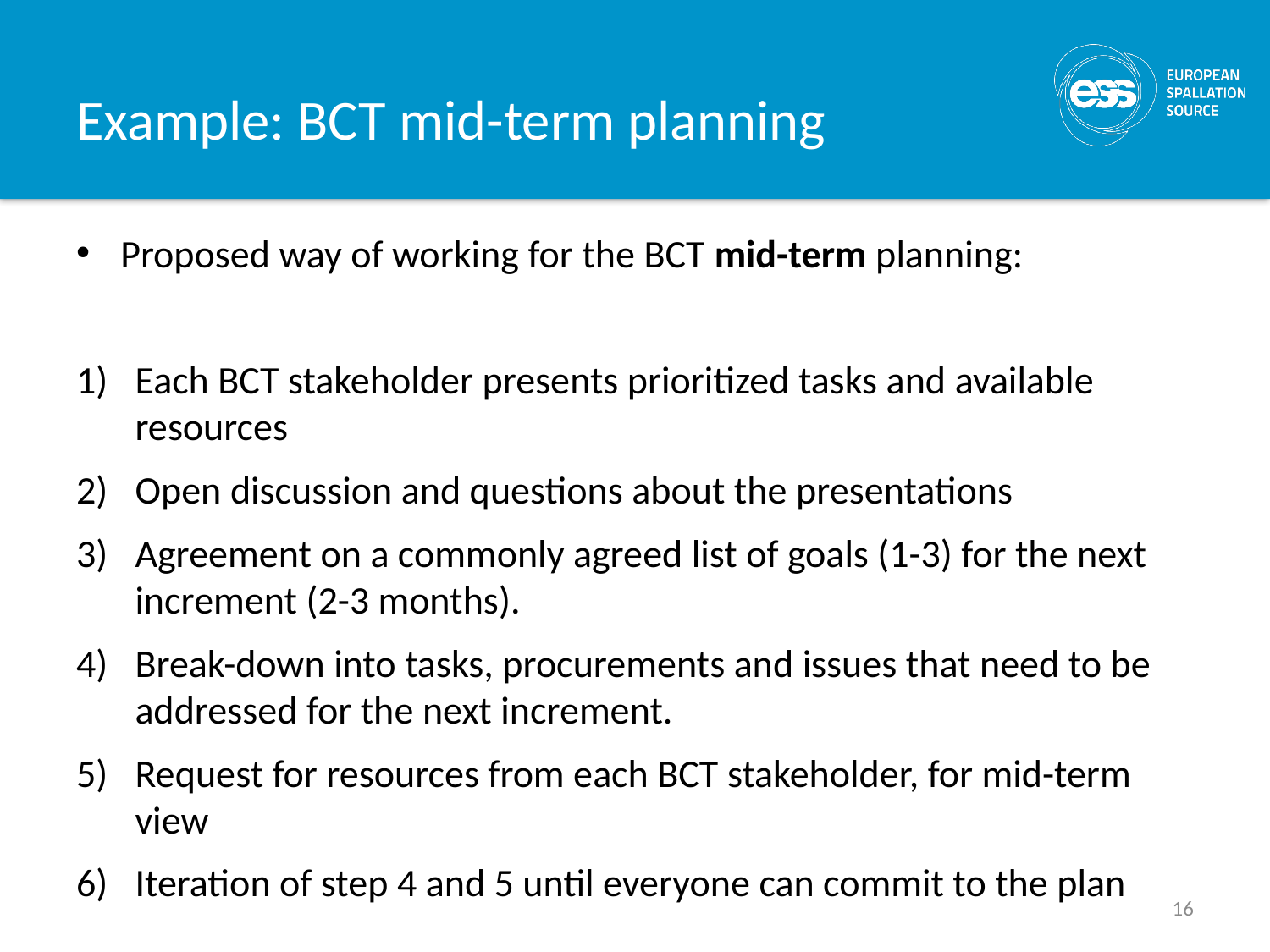

# Example: BCT mid-term planning
Proposed way of working for the BCT mid-term planning:

Each BCT stakeholder presents prioritized tasks and available resources
Open discussion and questions about the presentations
Agreement on a commonly agreed list of goals (1-3) for the next increment (2-3 months).
Break-down into tasks, procurements and issues that need to be addressed for the next increment.
Request for resources from each BCT stakeholder, for mid-term view
Iteration of step 4 and 5 until everyone can commit to the plan
16